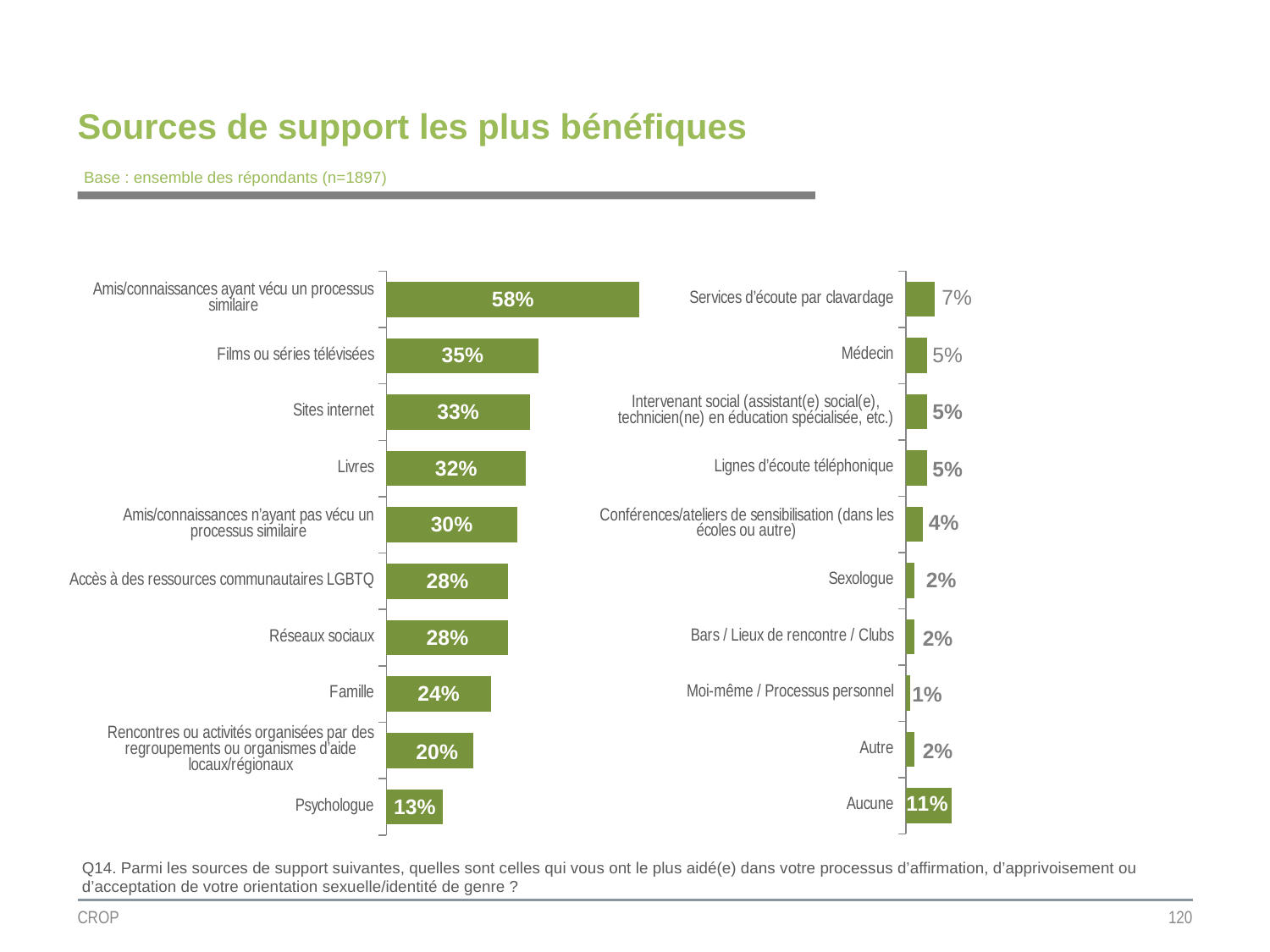

# Sources de support les plus bénéfiques
Base : ensemble des répondants (n=1897)

### Chart

| Category | Colonne2 |
|---|---|
| Amis/connaissances ayant vécu un processus similaire | 0.58 |
| Films ou séries télévisées | 0.35 |
| Sites internet | 0.33 |
| Livres | 0.32 |
| Amis/connaissances n’ayant pas vécu un processus similaire | 0.3 |
| Accès à des ressources communautaires LGBTQ | 0.28 |
| Réseaux sociaux | 0.28 |
| Famille | 0.24 |
| Rencontres ou activités organisées par des regroupements ou organismes d’aide locaux/régionaux | 0.2 |
| Psychologue | 0.13 |

### Chart

| Category | Colonne2 |
|---|---|
| Services d’écoute par clavardage | 0.07 |
| Médecin | 0.05 |
| Intervenant social (assistant(e) social(e), technicien(ne) en éducation spécialisée, etc.) | 0.05 |
| Lignes d’écoute téléphonique | 0.05 |
| Conférences/ateliers de sensibilisation (dans les écoles ou autre) | 0.04 |
| Sexologue | 0.02 |
| Bars / Lieux de rencontre / Clubs | 0.02 |
| Moi-même / Processus personnel | 0.01 |
| Autre | 0.02 |
| Aucune | 0.11 |
Q14. Parmi les sources de support suivantes, quelles sont celles qui vous ont le plus aidé(e) dans votre processus d’affirmation, d’apprivoisement ou d’acceptation de votre orientation sexuelle/identité de genre ?
CROP
120